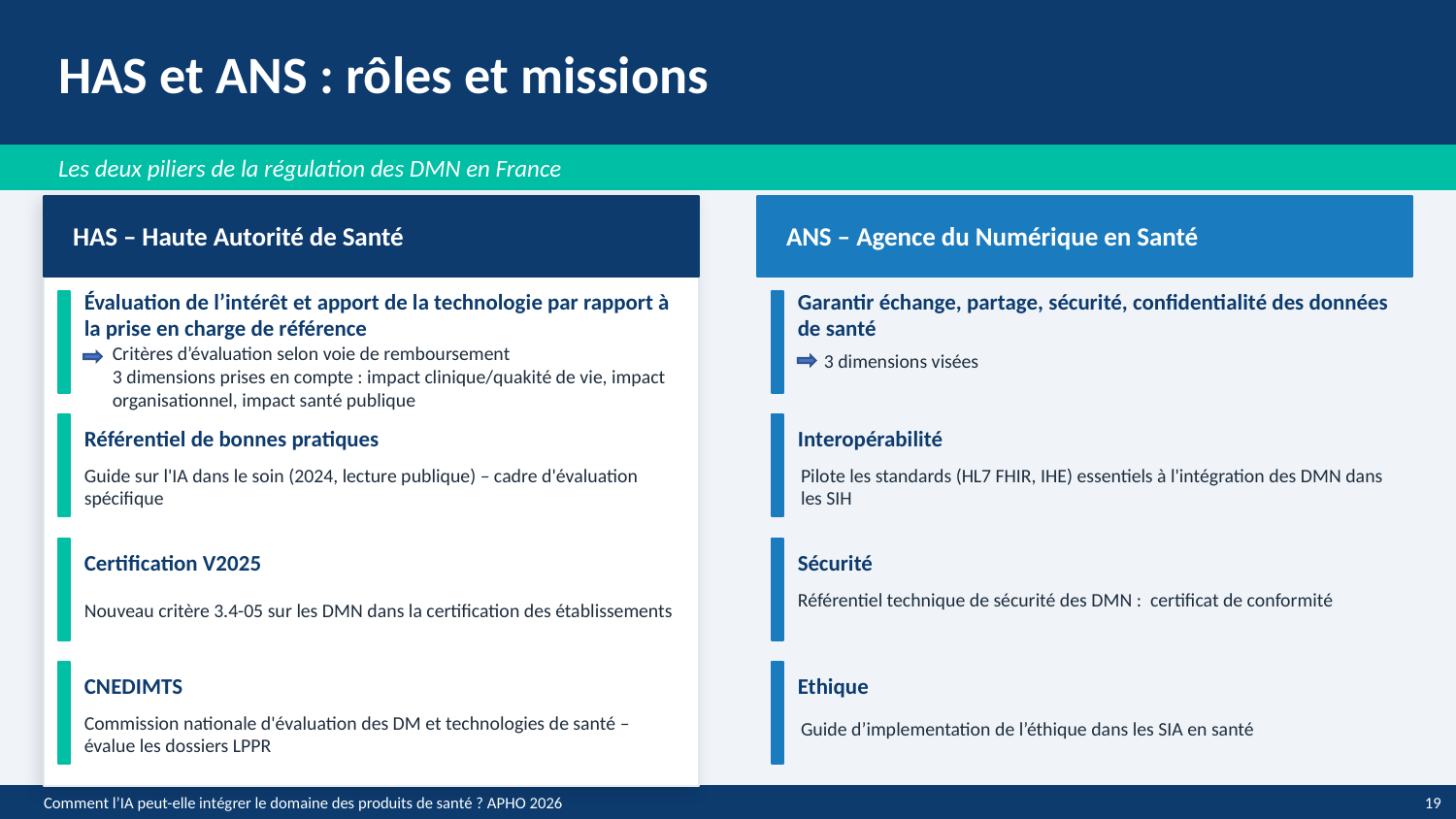

HAS et ANS : rôles et missions

Les deux piliers de la régulation des DMN en France

HAS – Haute Autorité de Santé
ANS – Agence du Numérique en Santé

Évaluation de l’intérêt et apport de la technologie par rapport à la prise en charge de référence
Garantir échange, partage, sécurité, confidentialité des données de santé
3 dimensions visées

Critères d’évaluation selon voie de remboursement
3 dimensions prises en compte : impact clinique/quakité de vie, impact organisationnel, impact santé publique

Référentiel de bonnes pratiques
Interopérabilité
Guide sur l'IA dans le soin (2024, lecture publique) – cadre d'évaluation spécifique
Pilote les standards (HL7 FHIR, IHE) essentiels à l'intégration des DMN dans les SIH

Certification V2025
Sécurité
Référentiel technique de sécurité des DMN :  certificat de conformité
Nouveau critère 3.4-05 sur les DMN dans la certification des établissements

CNEDIMTS
Ethique
Guide d’implementation de l’éthique dans les SIA en santé
Commission nationale d'évaluation des DM et technologies de santé – évalue les dossiers LPPR

Comment l’IA peut-elle intégrer le domaine des produits de santé ? APHO 2026
19